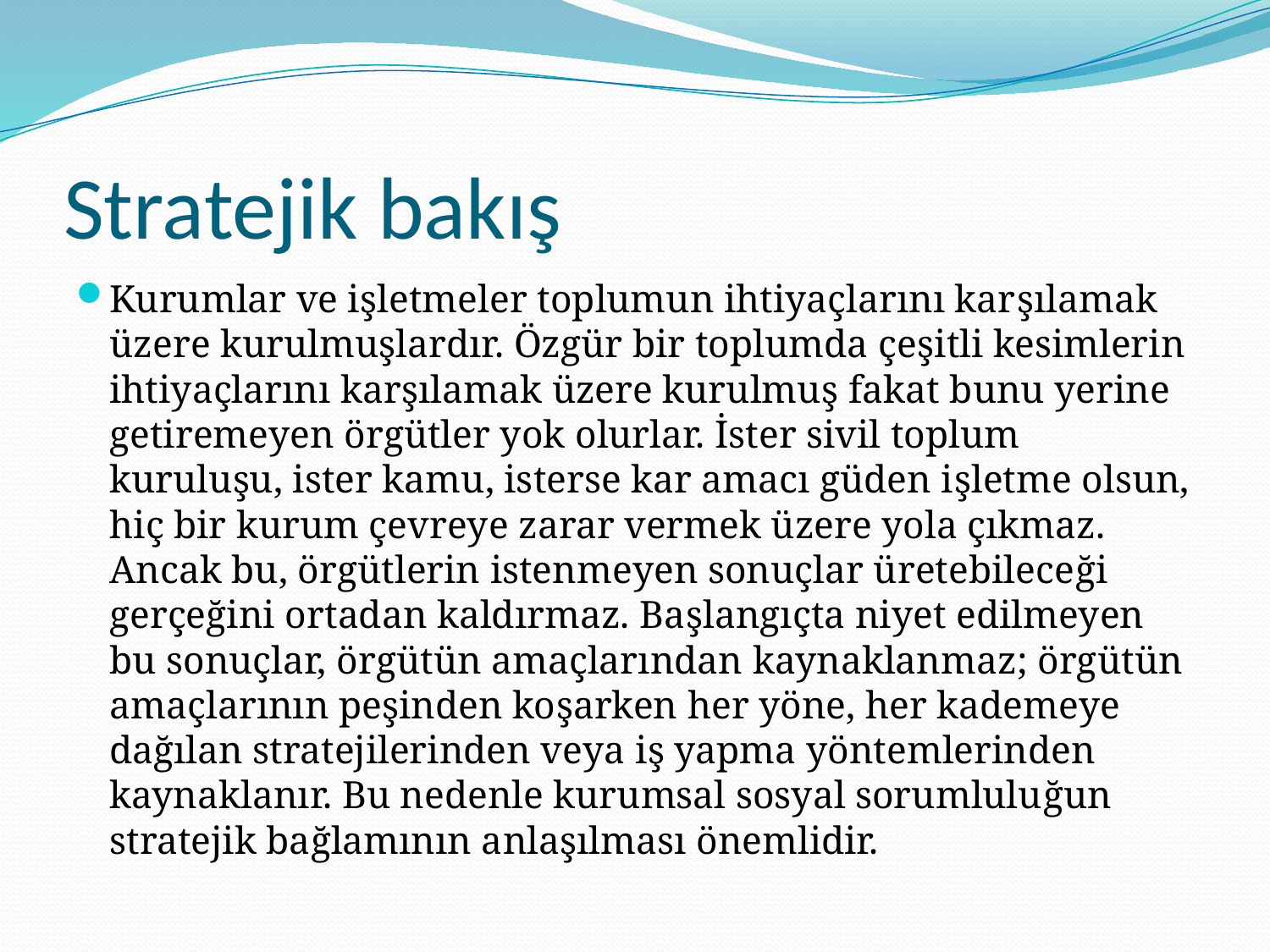

# Stratejik bakış
Kurumlar ve işletmeler toplumun ihtiyaçlarını karşılamak üzere kurulmuşlardır. Özgür bir toplumda çeşitli kesimlerin ihtiyaçlarını karşılamak üzere kurulmuş fakat bunu yerine getiremeyen örgütler yok olurlar. İster sivil toplum kuruluşu, ister kamu, isterse kar amacı güden işletme olsun, hiç bir kurum çevreye zarar vermek üzere yola çıkmaz. Ancak bu, örgütlerin istenmeyen sonuçlar üretebileceği gerçeğini ortadan kaldırmaz. Başlangıçta niyet edilmeyen bu sonuçlar, örgütün amaçlarından kaynaklanmaz; örgütün amaçlarının peşinden koşarken her yöne, her kademeye dağılan stratejilerinden veya iş yapma yöntemlerinden kaynaklanır. Bu nedenle kurumsal sosyal sorumluluğun stratejik bağlamının anlaşılması önemlidir.